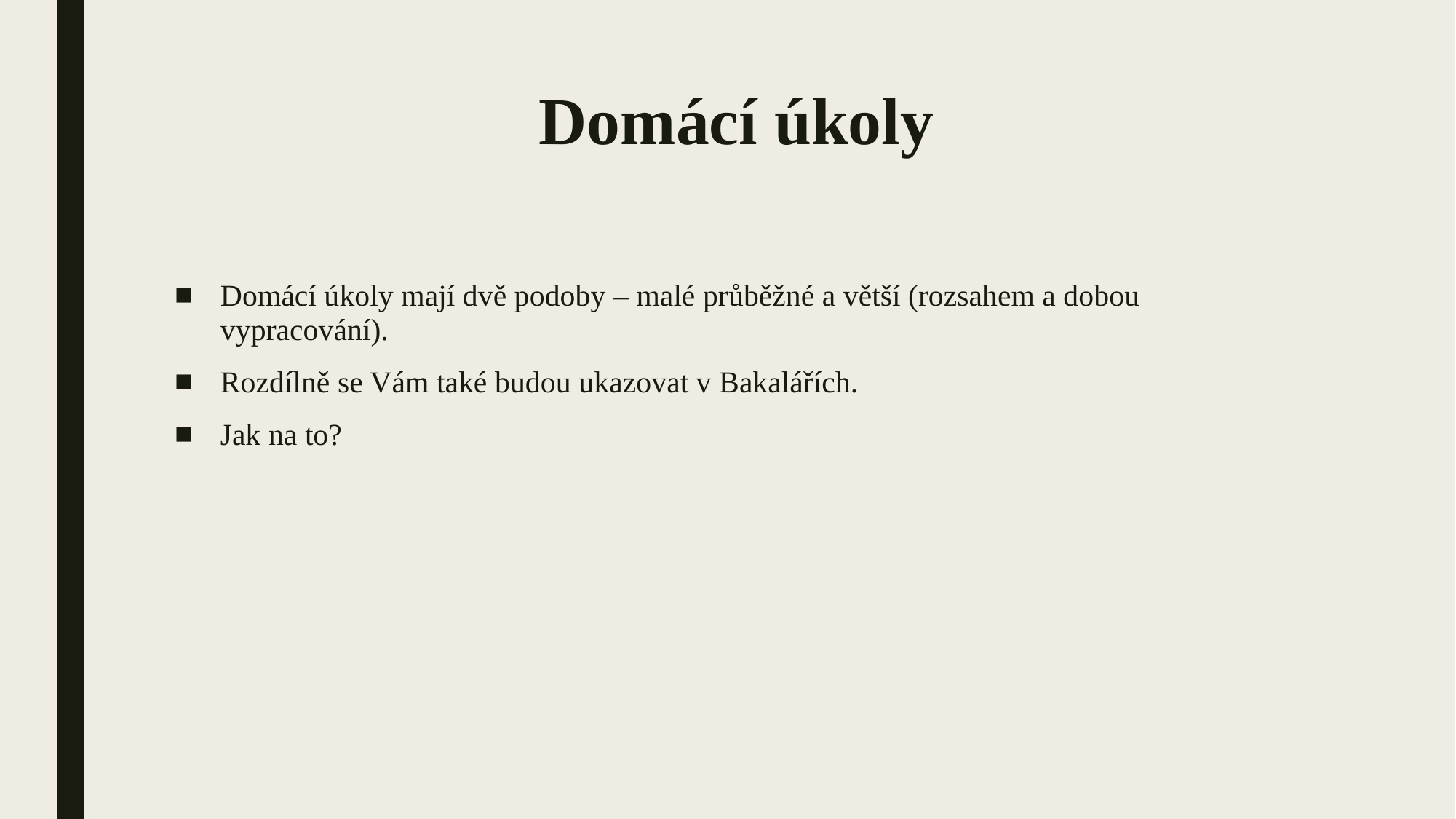

# Domácí úkoly
Domácí úkoly mají dvě podoby – malé průběžné a větší (rozsahem a dobou vypracování).
Rozdílně se Vám také budou ukazovat v Bakalářích.
Jak na to?